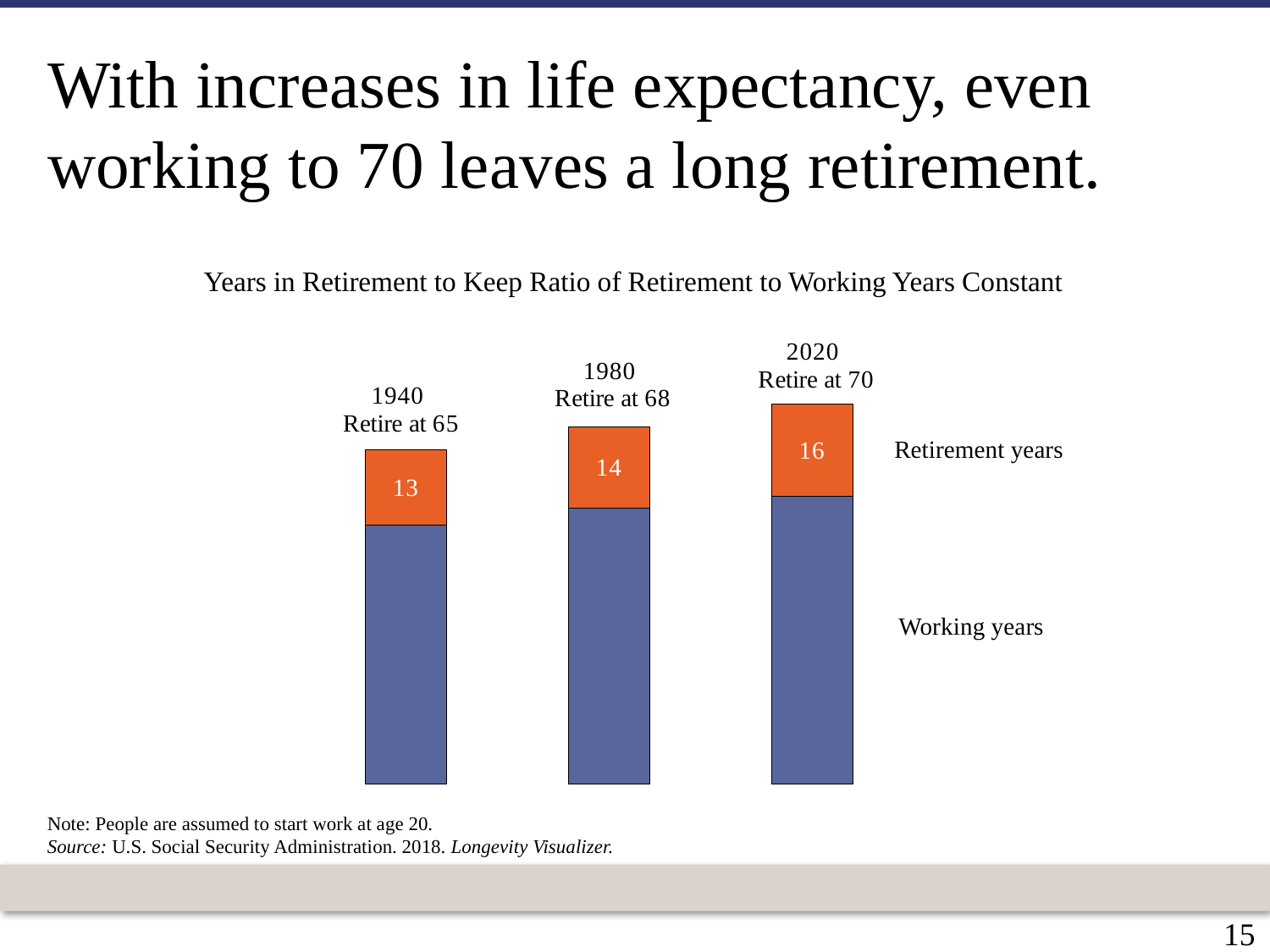

With increases in life expectancy, even working to 70 leaves a long retirement.
Years in Retirement to Keep Ratio of Retirement to Working Years Constant

### Chart

| Category | Working years | Retirement years |
|---|---|---|
| 1940: Retire at 65 | 65.0 | 13.1 |
| 1980: Retire at 68 | 68.0 | 14.1 |
| 2020: Retire at 70 | 70.0 | 16.09999999999999 |
Retirement years
Working years
Note: People are assumed to start work at age 20.
Source: U.S. Social Security Administration. 2018. Longevity Visualizer.

15